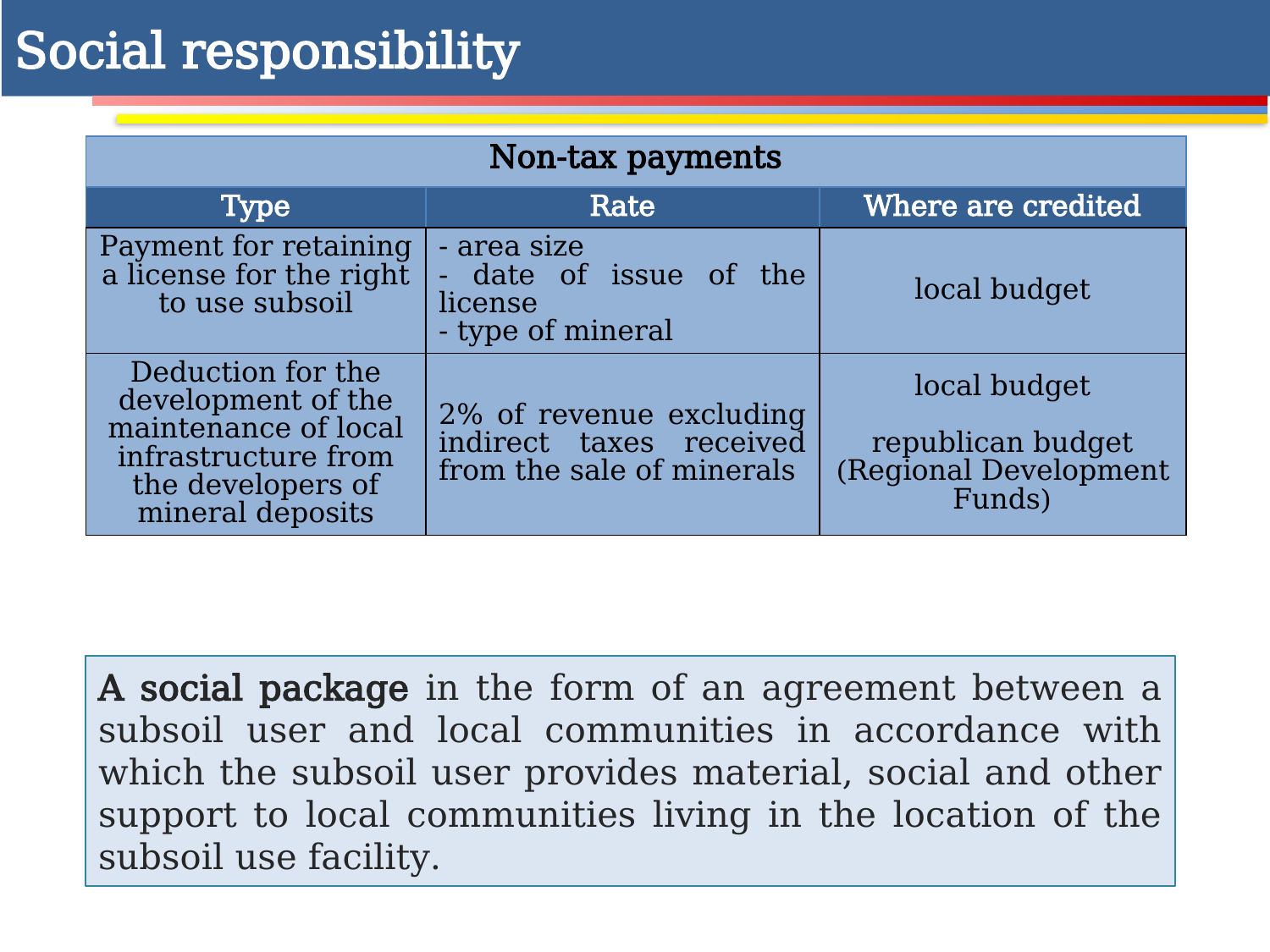

# Social responsibility

| Non-tax payments |  |  |
| --- | --- | --- |
| Type | Rate | Where are credited |
| Payment for retaining a license for the right to use subsoil | - area size - date of issue of the license - type of mineral | local budget |
| Deduction for the development of the maintenance of local infrastructure from the developers of mineral deposits | 2% of revenue excluding indirect taxes received from the sale of minerals | local budget republican budget (Regional Development Funds) |
A social package in the form of an agreement between a subsoil user and local communities in accordance with which the subsoil user provides material, social and other support to local communities living in the location of the subsoil use facility.